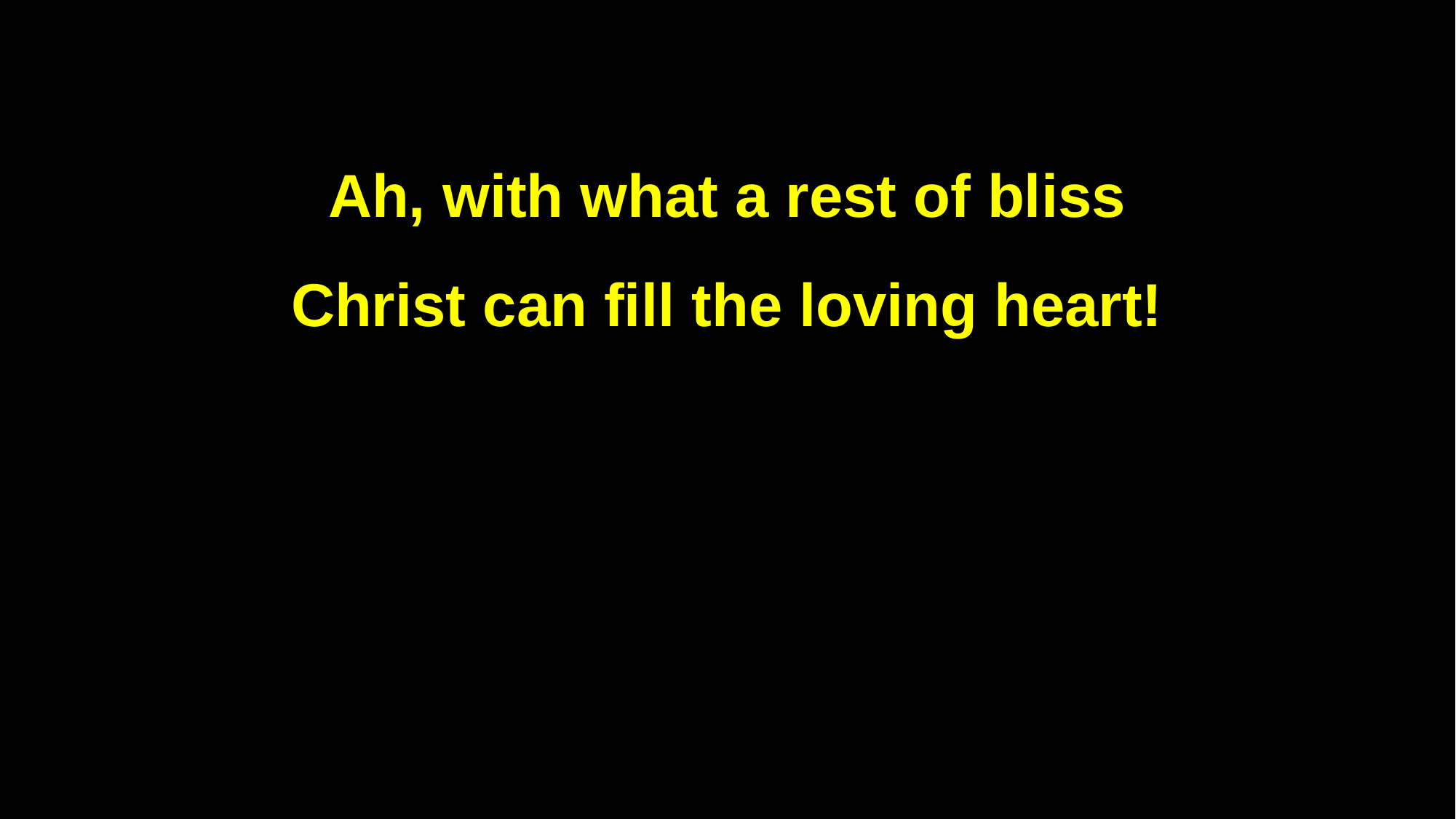

Ah, with what a rest of bliss
Christ can fill the loving heart!